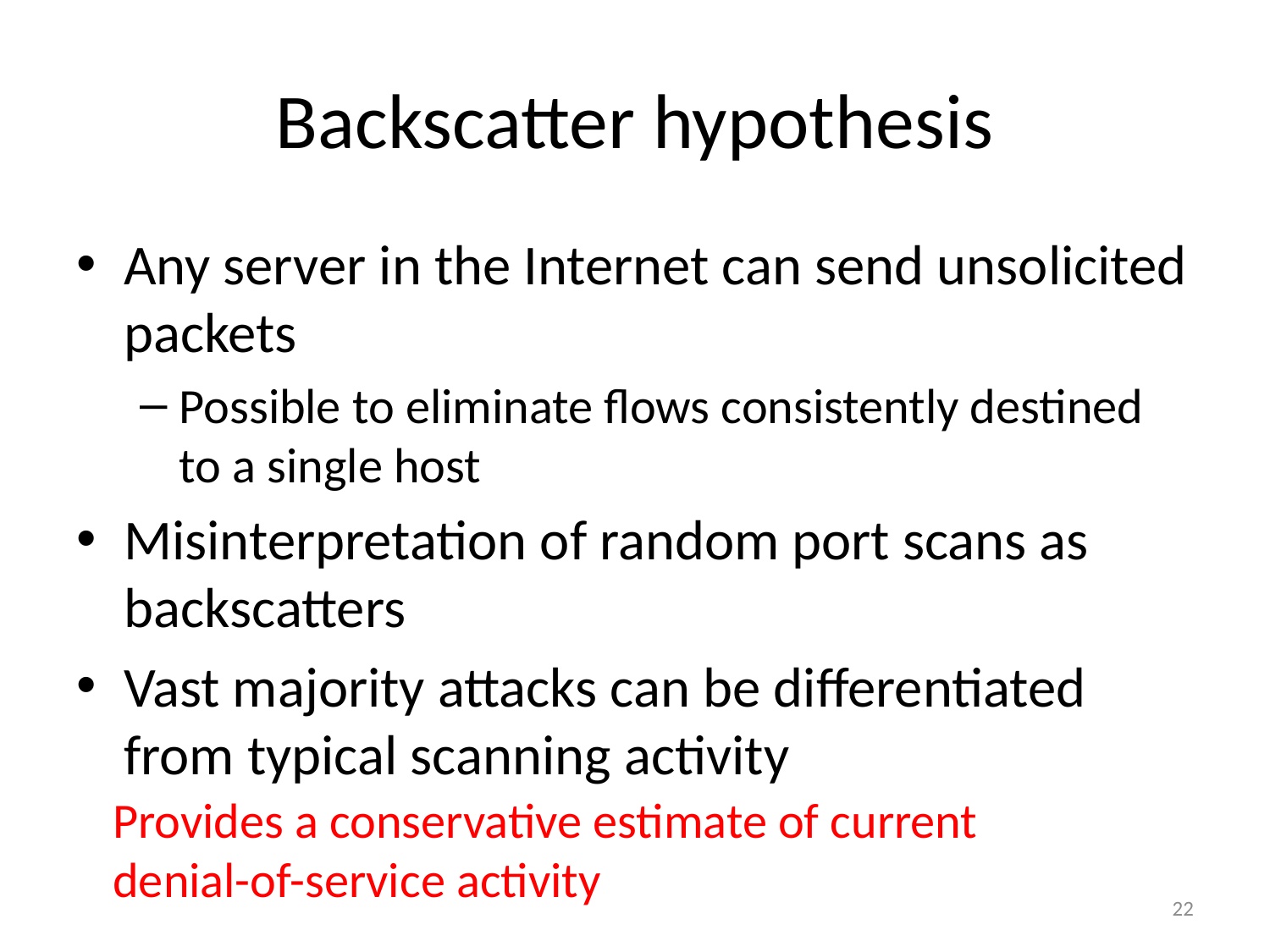

# Backscatter hypothesis
Any server in the Internet can send unsolicited packets
Possible to eliminate flows consistently destined to a single host
Misinterpretation of random port scans as backscatters
Vast majority attacks can be differentiated from typical scanning activity

Provides a conservative estimate of current
denial-of-service activity
22